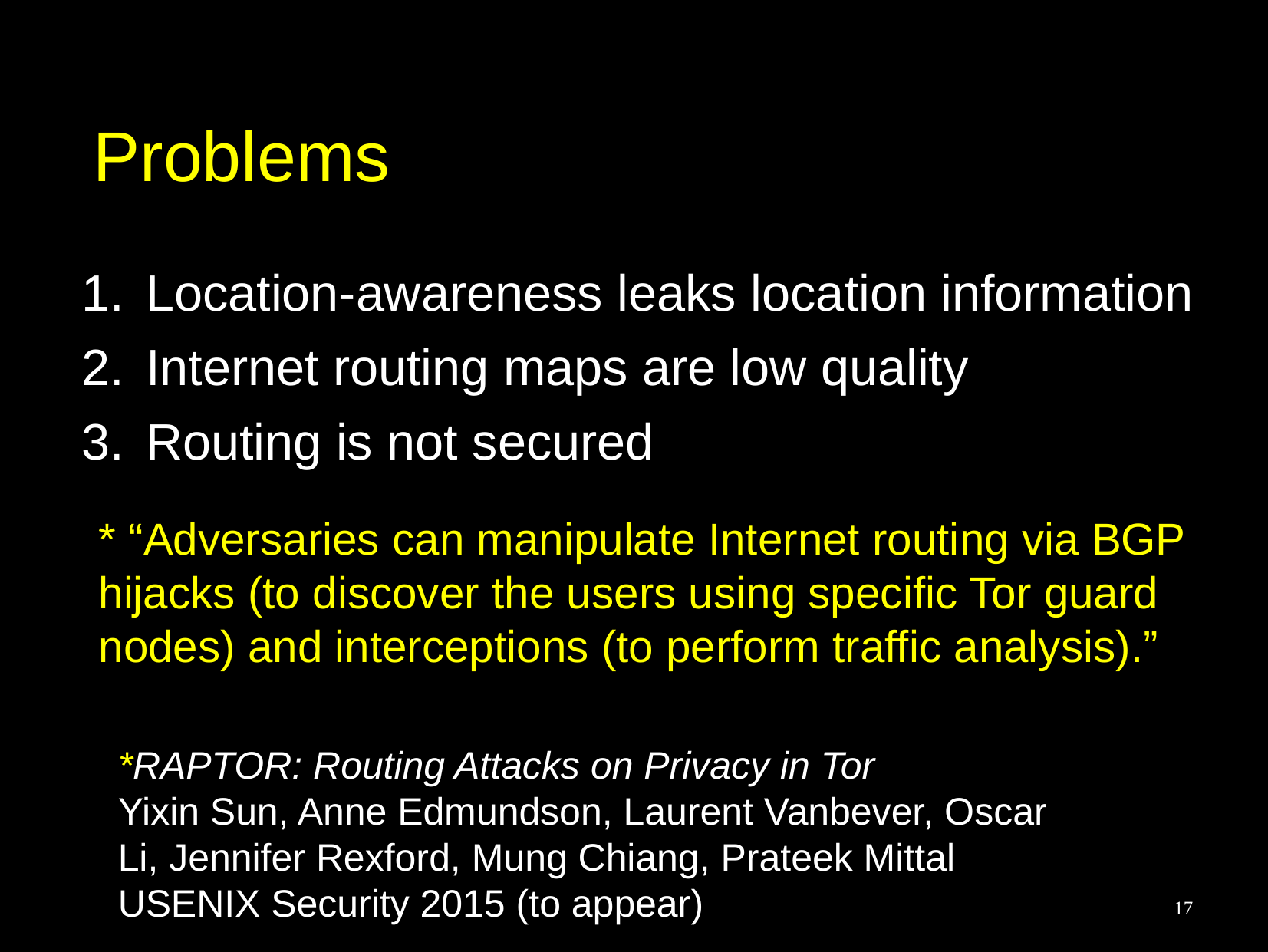

# Problems
Location-awareness leaks location information
Internet routing maps are low quality
Routing is not secured
* “Adversaries can manipulate Internet routing via BGP hijacks (to discover the users using specific Tor guard nodes) and interceptions (to perform traffic analysis).”
*RAPTOR: Routing Attacks on Privacy in Tor
Yixin Sun, Anne Edmundson, Laurent Vanbever, Oscar Li, Jennifer Rexford, Mung Chiang, Prateek Mittal
USENIX Security 2015 (to appear)
17